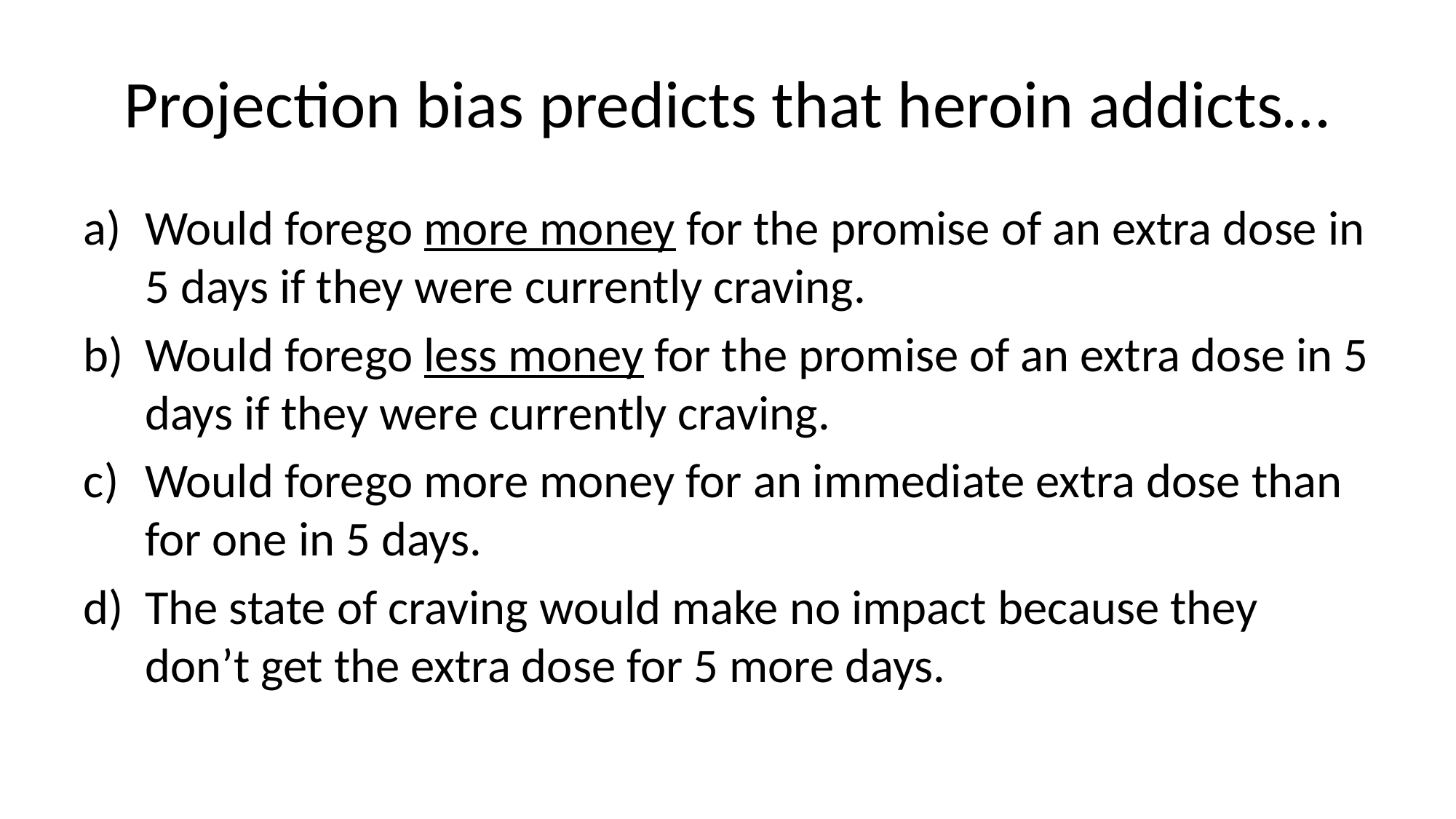

# Projection bias predicts that heroin addicts…
Would forego more money for the promise of an extra dose in 5 days if they were currently craving.
Would forego less money for the promise of an extra dose in 5 days if they were currently craving.
Would forego more money for an immediate extra dose than for one in 5 days.
The state of craving would make no impact because they don’t get the extra dose for 5 more days.